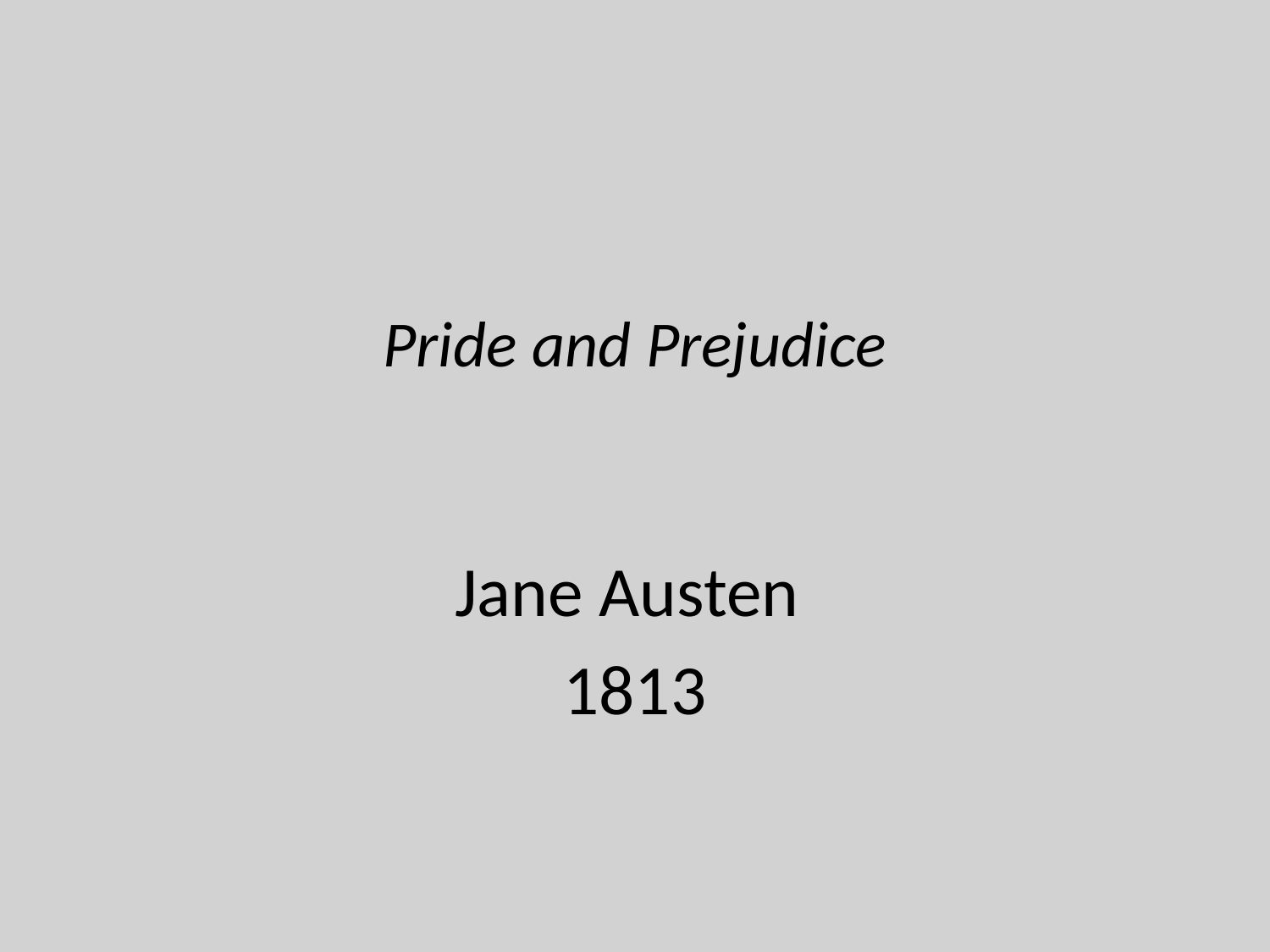

# Pride and Prejudice
Jane Austen
1813